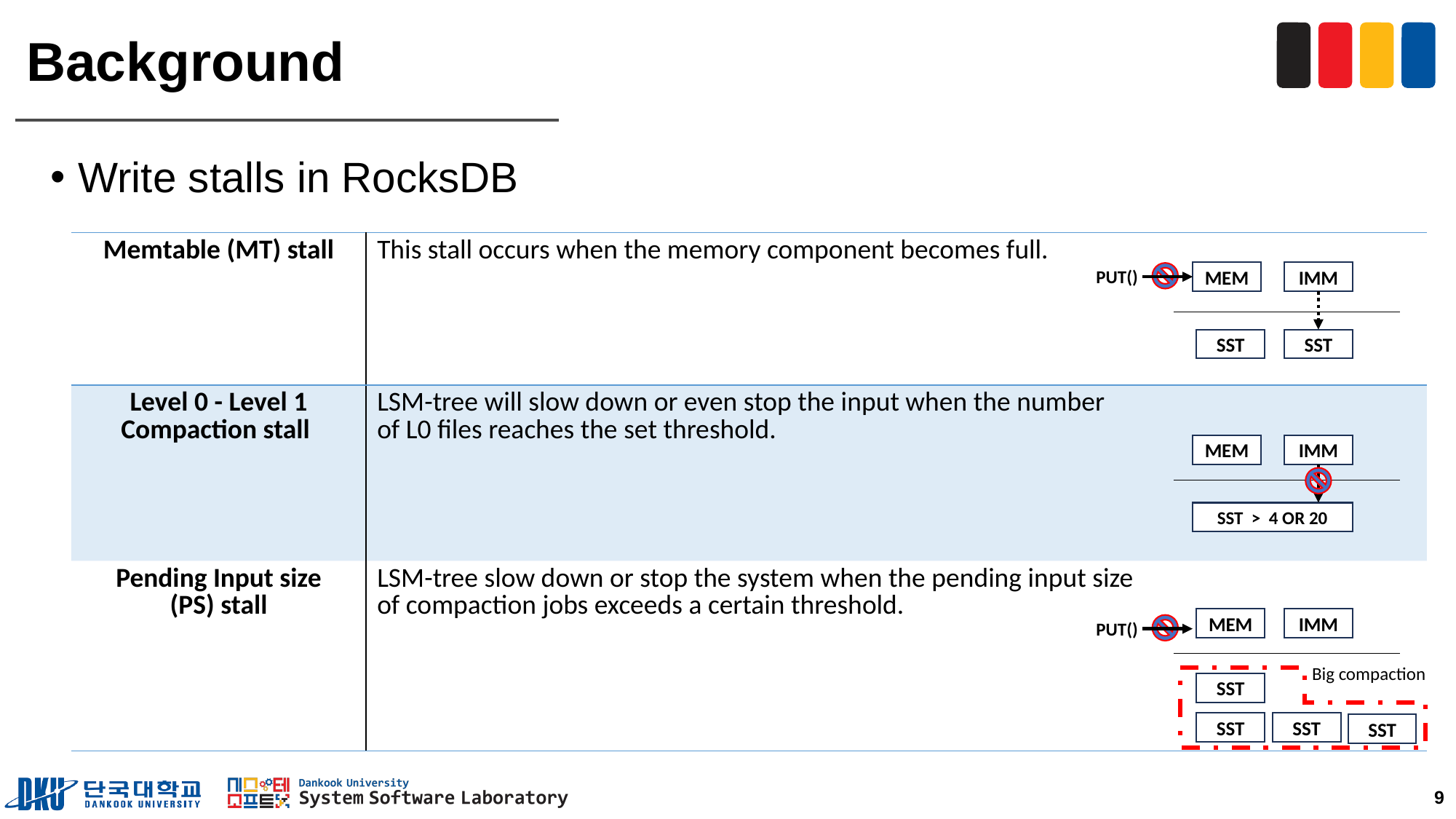

# Background
Write stalls in RocksDB
| Memtable (MT) stall | This stall occurs when the memory component becomes full. |
| --- | --- |
| Level 0 - Level 1 Compaction stall | LSM-tree will slow down or even stop the input when the number of L0 files reaches the set threshold. |
| Pending Input size (PS) stall | LSM-tree slow down or stop the system when the pending input size of compaction jobs exceeds a certain threshold. |
PUT()
MEM
IMM

SST
SST
MEM
IMM

SST  >  4 OR 20
MEM
IMM
PUT()

Big compaction

SST
SST
SST
SST
9